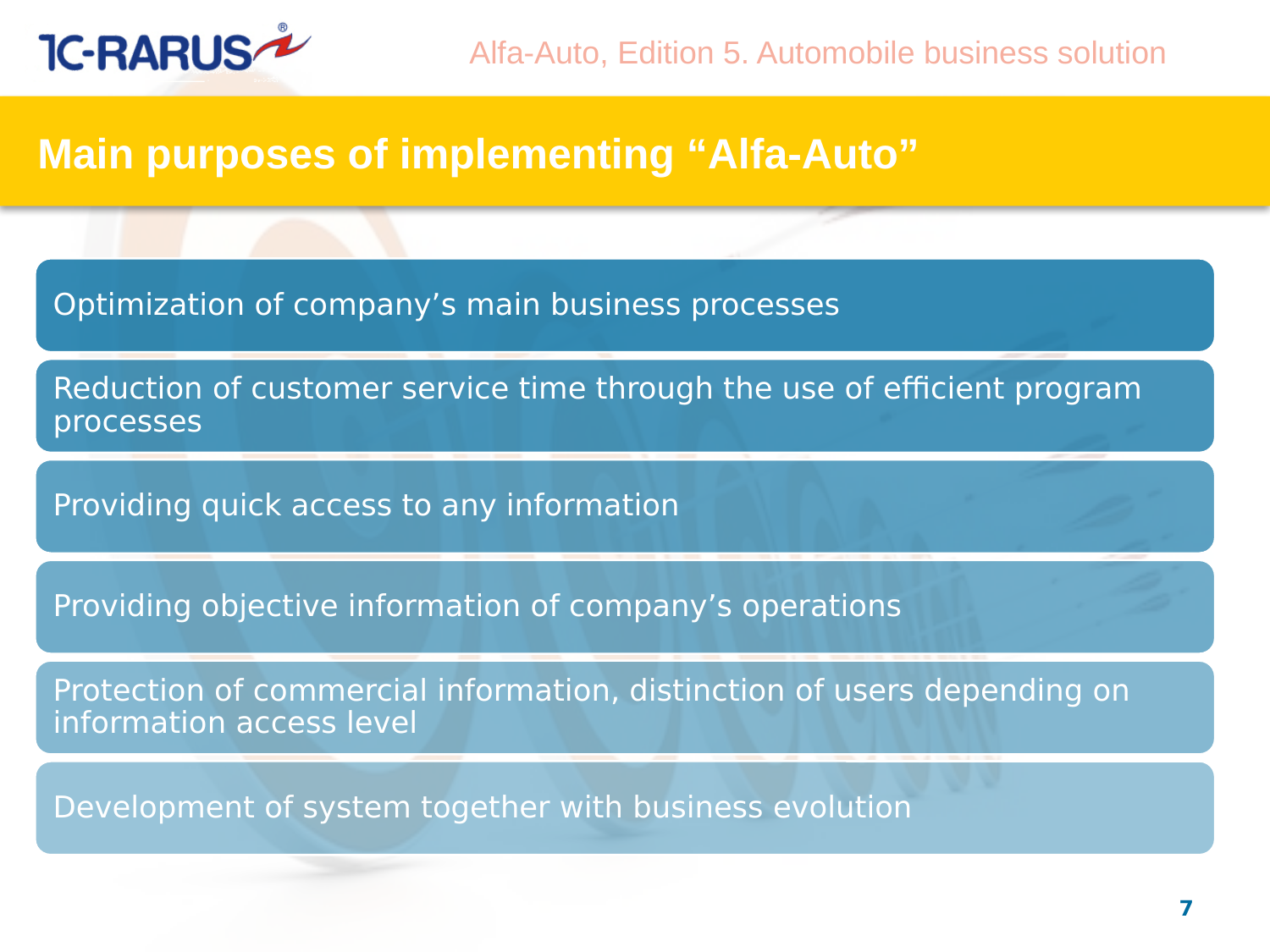

# Main purposes of implementing “Alfa-Auto”
Optimization of company’s main business processes
Reduction of customer service time through the use of efficient program processes
Providing quick access to any information
Providing objective information of company’s operations
Protection of commercial information, distinction of users depending on information access level
Development of system together with business evolution
7